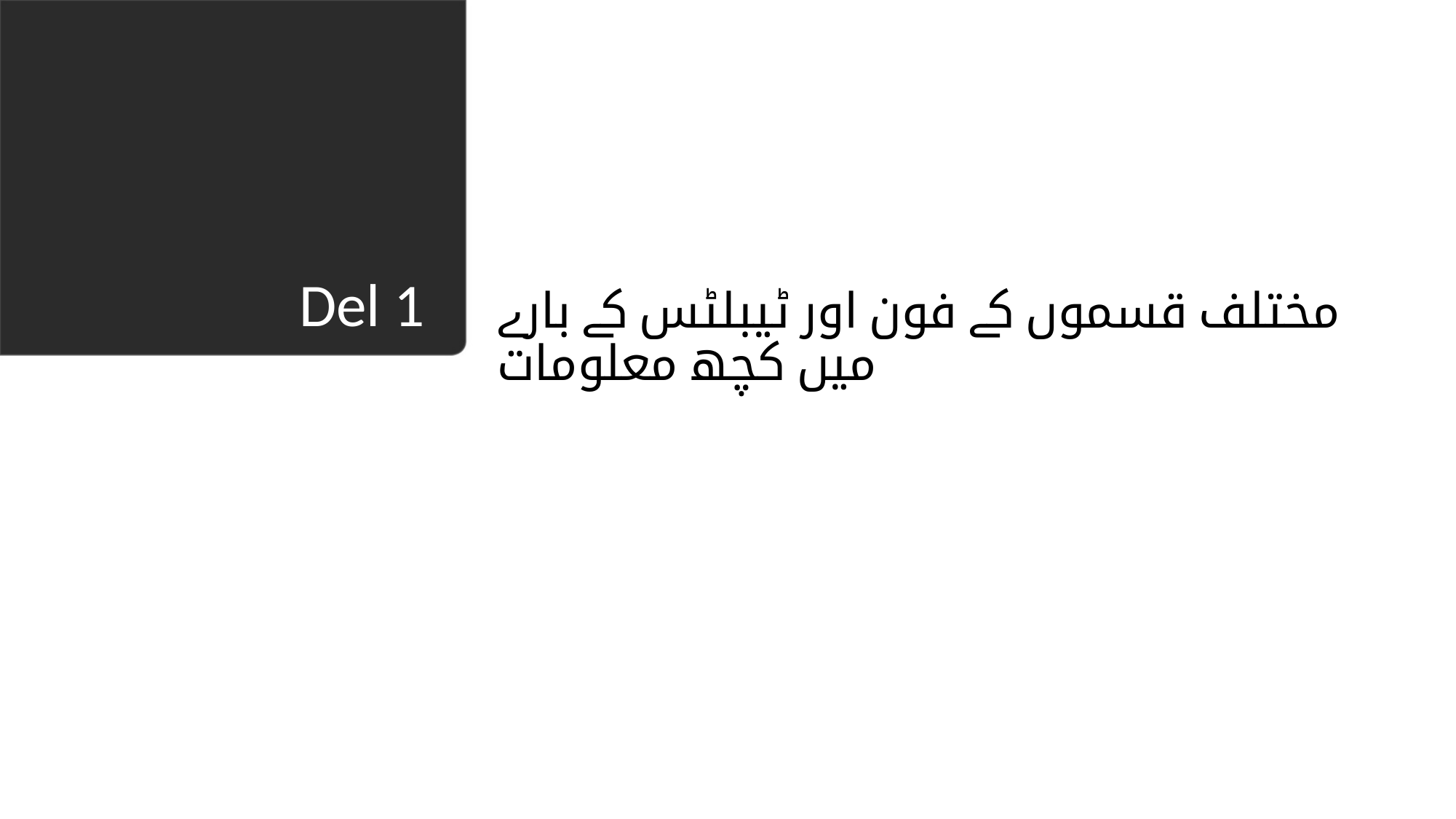

مختلف قسموں کے فون اور ٹیبلٹس کے بارے میں کچھ معلومات
# Del 1